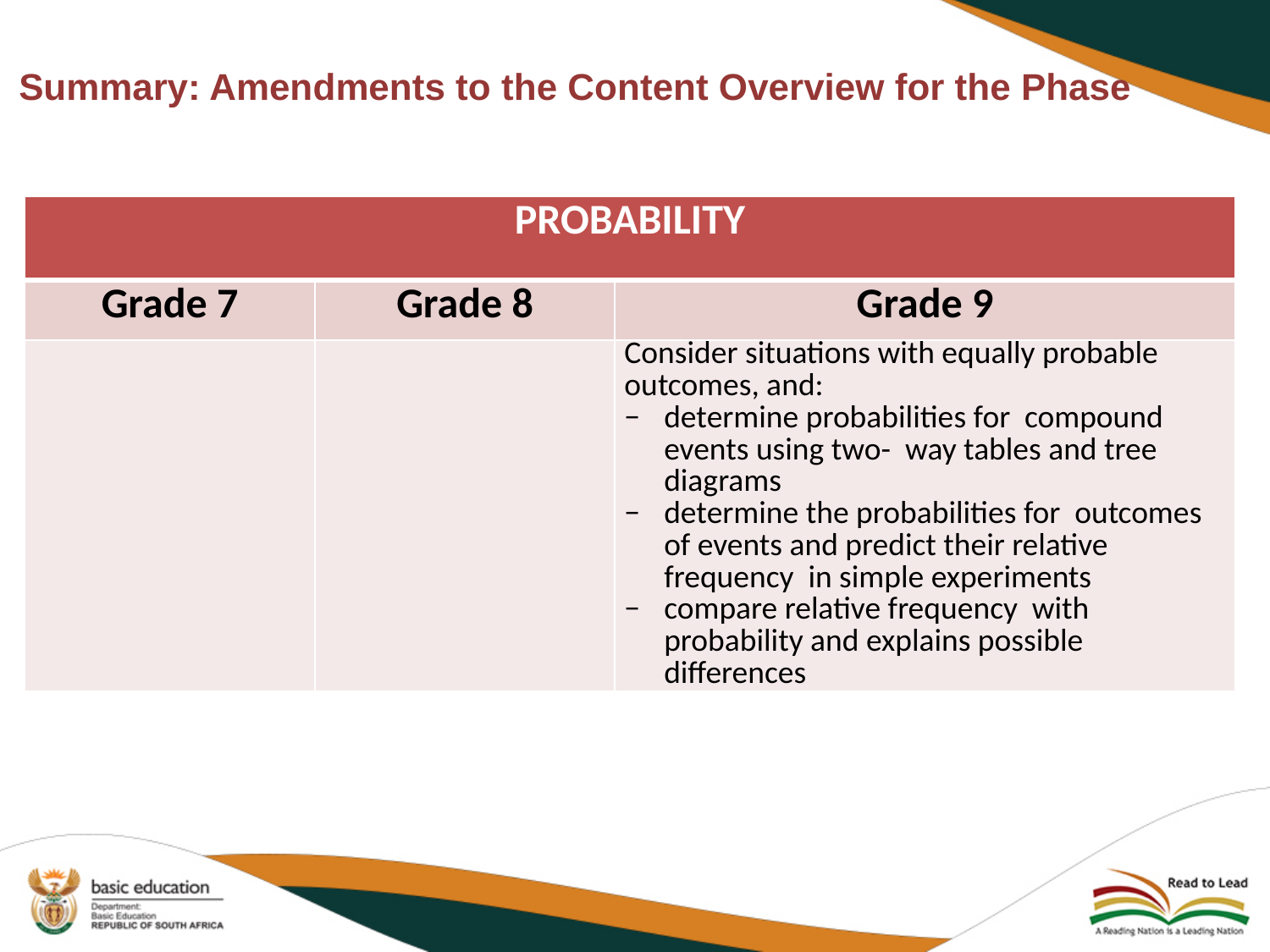

# Summary: Amendments to the Content Overview for the Phase
| PROBABILITY |  |  |
| --- | --- | --- |
| Grade 7 | Grade 8 | Grade 9 |
|  |  | Consider situations with equally probable outcomes, and: determine probabilities for compound events using two- way tables and tree diagrams determine the probabilities for outcomes of events and predict their relative frequency in simple experiments compare relative frequency with probability and explains possible differences |